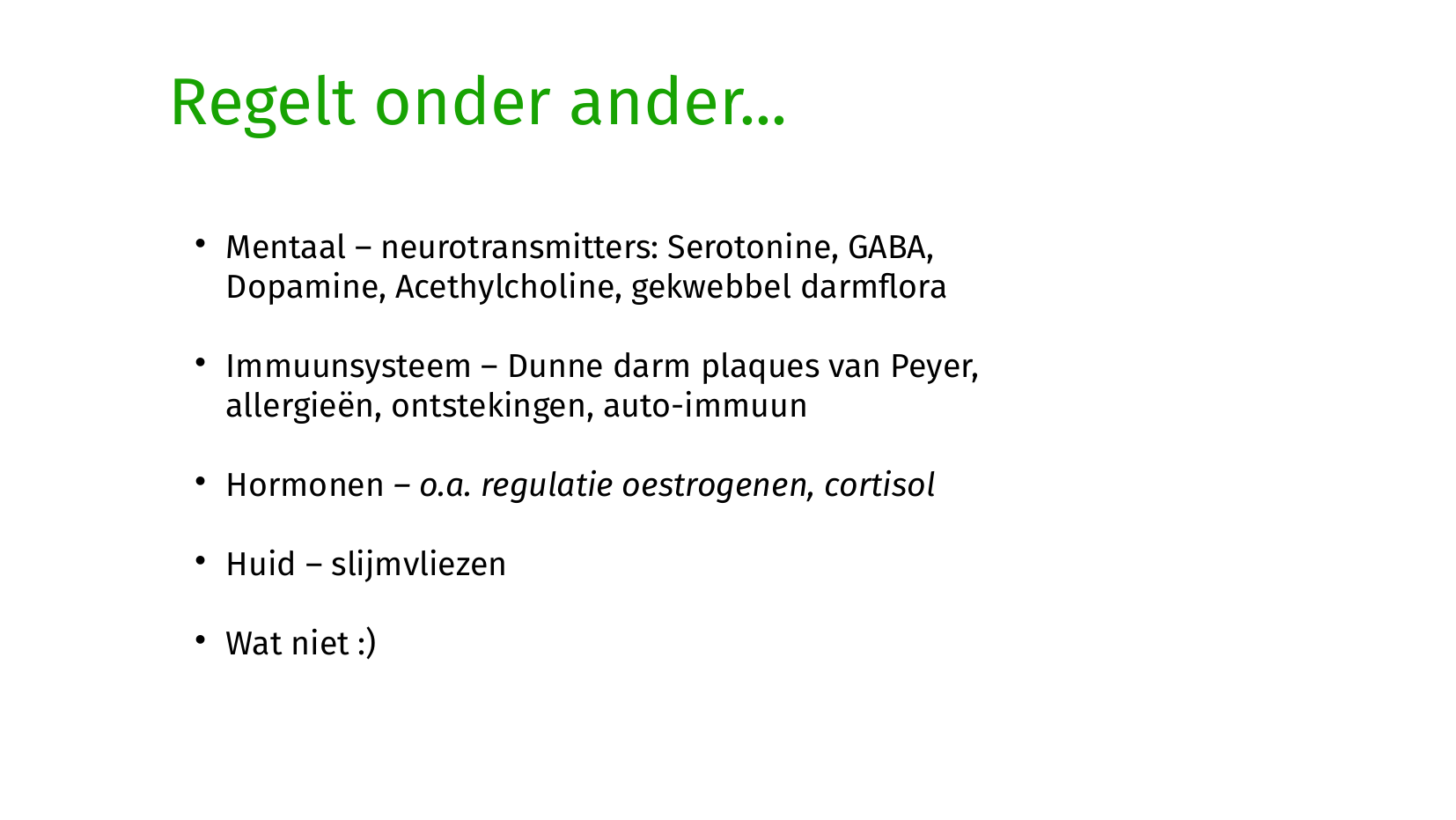

Regelt onder ander...

Mentaal – neurotransmitters: Serotonine, GABA, Dopamine, Acethylcholine, gekwebbel darmflora

Immuunsysteem – Dunne darm plaques van Peyer, allergieën, ontstekingen, auto-immuun

Hormonen – o.a. regulatie oestrogenen, cortisol

Huid – slijmvliezen

Wat niet :)